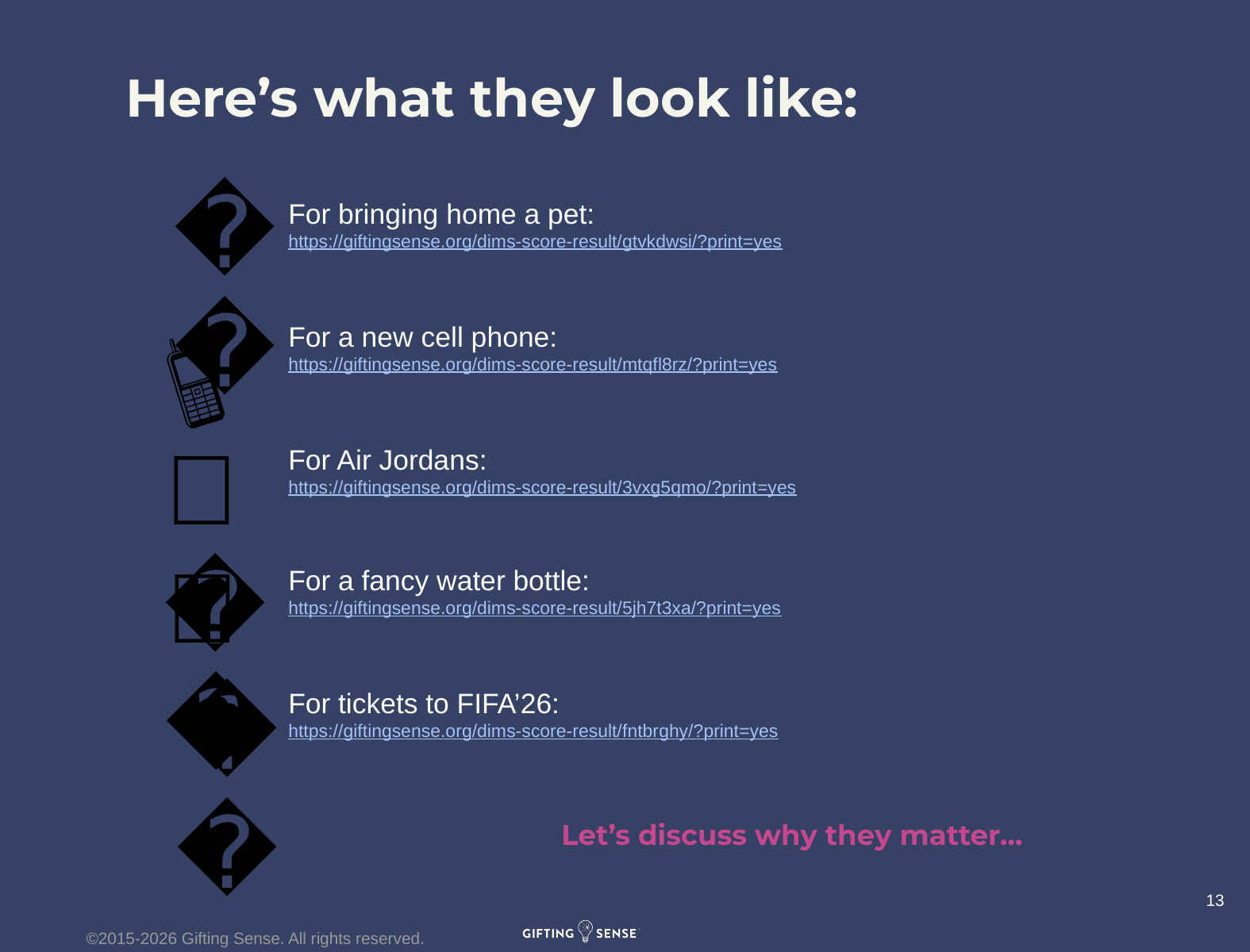

# Here’s what they look like:
🐶
For bringing home a pet:
https://giftingsense.org/dims-score-result/gtvkdwsi/?print=yes

For a new cell phone:
https://giftingsense.org/dims-score-result/mtqfl8rz/?print=yes

For Air Jordans:
https://giftingsense.org/dims-score-result/3vxg5qmo/?print=yes

For a fancy water bottle:
https://giftingsense.org/dims-score-result/5jh7t3xa/?print=yes

For tickets to FIFA’26:
https://giftingsense.org/dims-score-result/fntbrghy/?print=yes
📱
👟
💦
🎟️
Let’s discuss why they matter…
13